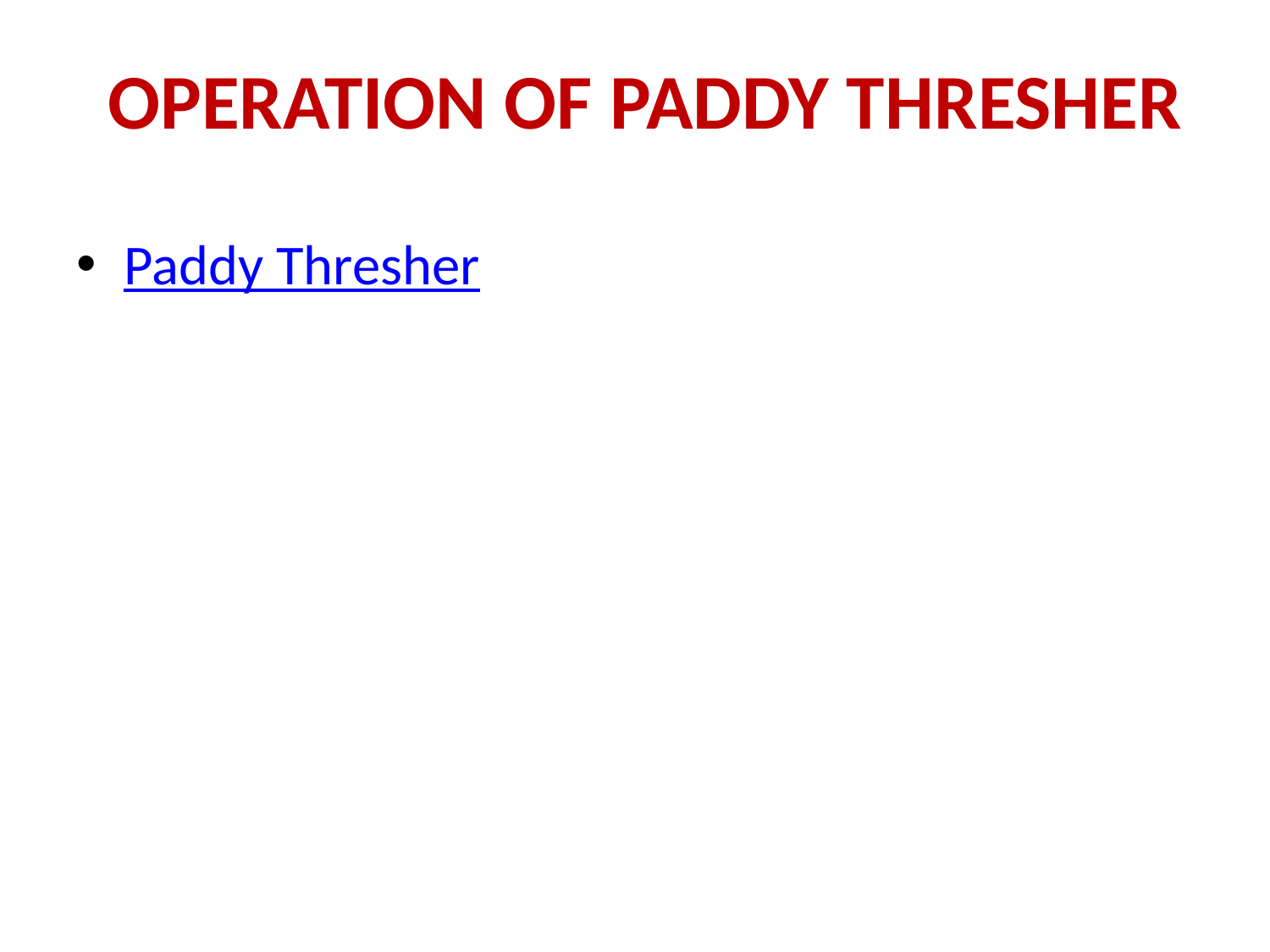

# OPERATION OF PADDY THRESHER
Paddy Thresher